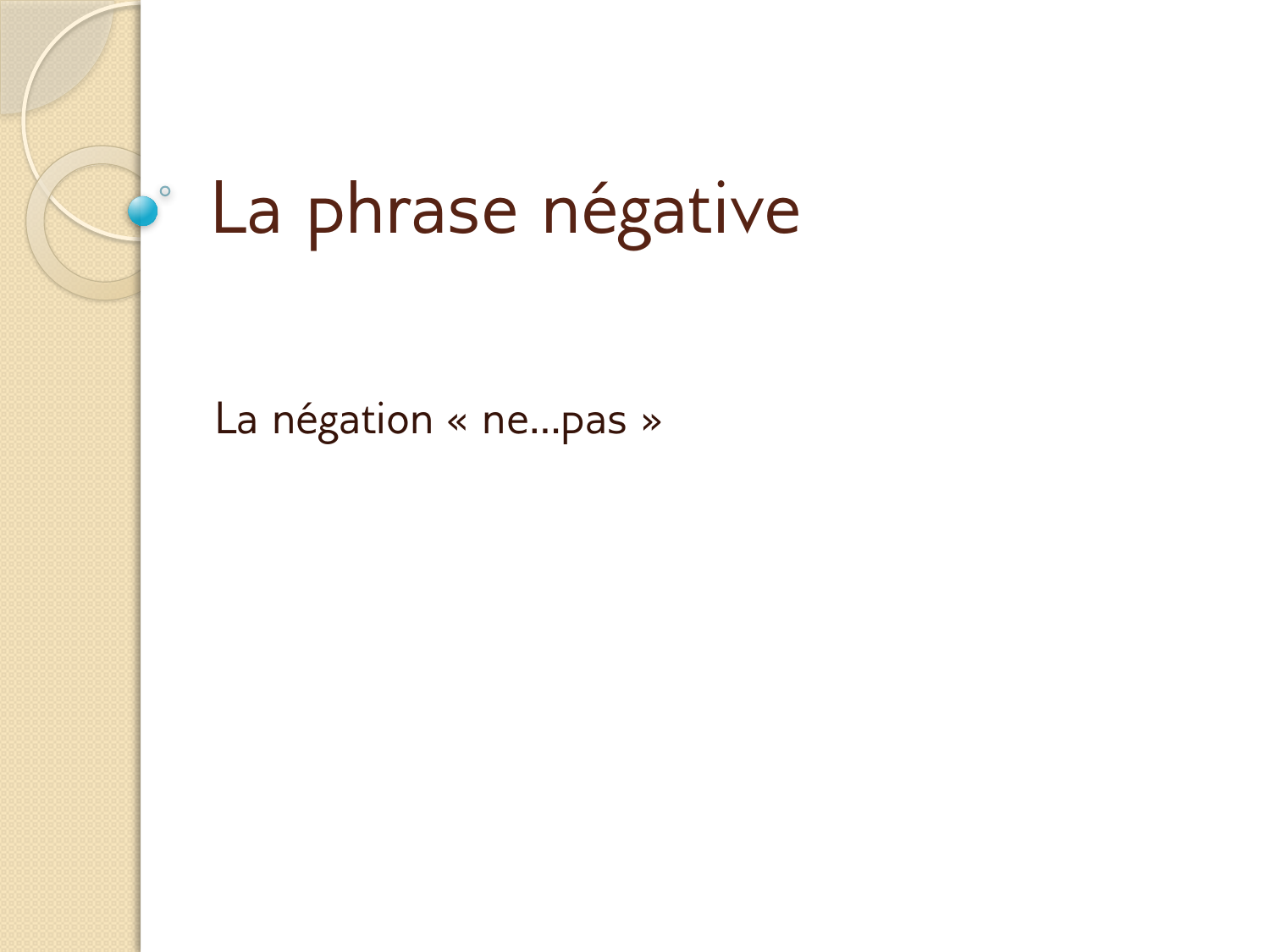

# La phrase négative

La négation « ne…pas »